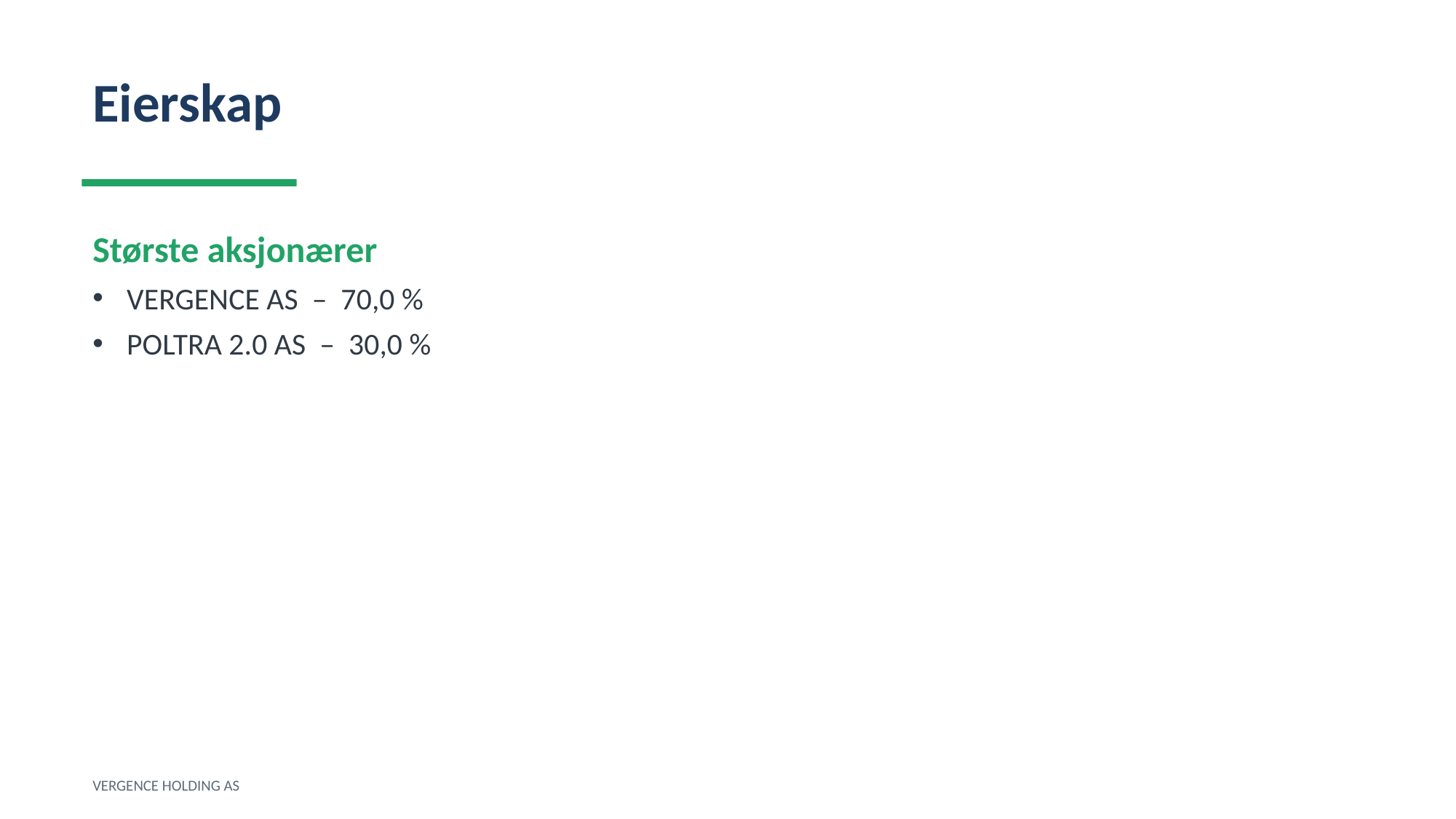

Eierskap

Største aksjonærer
VERGENCE AS  –  70,0 %
POLTRA 2.0 AS  –  30,0 %
VERGENCE HOLDING AS